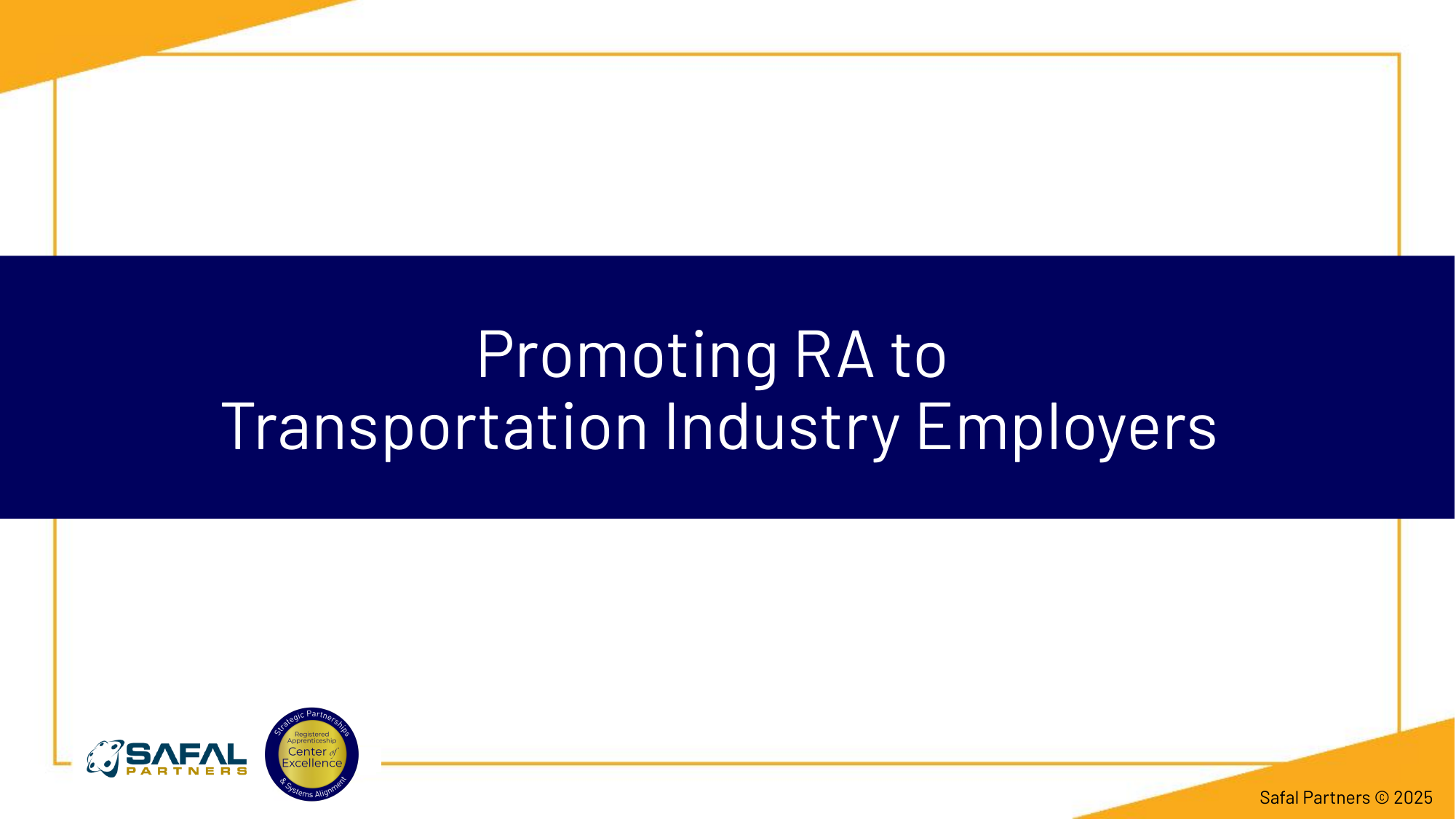

# Promoting RA to Transportation Industry Employers
Safal Partners © 2025